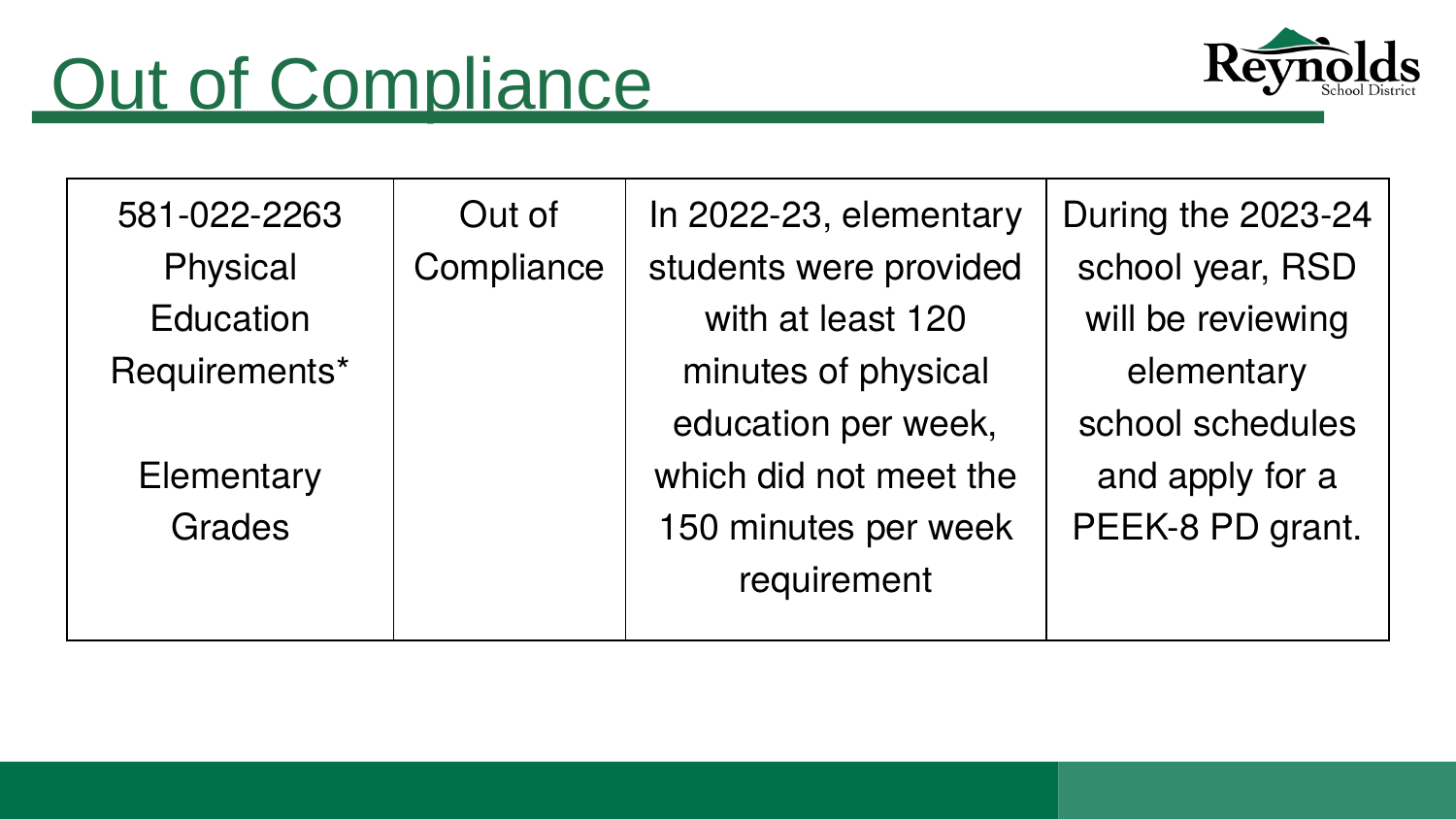

Out of Compliance
| 581-022-2263 Physical Education Requirements\* Elementary Grades | Out of Compliance | In 2022-23, elementary students were provided with at least 120 minutes of physical education per week, which did not meet the 150 minutes per week requirement | During the 2023-24 school year, RSD will be reviewing elementary school schedules and apply for a PEEK-8 PD grant. |
| --- | --- | --- | --- |
5
| 581-022-2263 Physical Education Requirements \*Elementary Grades | Out of Compliance | At this time, elementary students are being provided with at least 120 minutes of physical education per week |  |
| --- | --- | --- | --- |